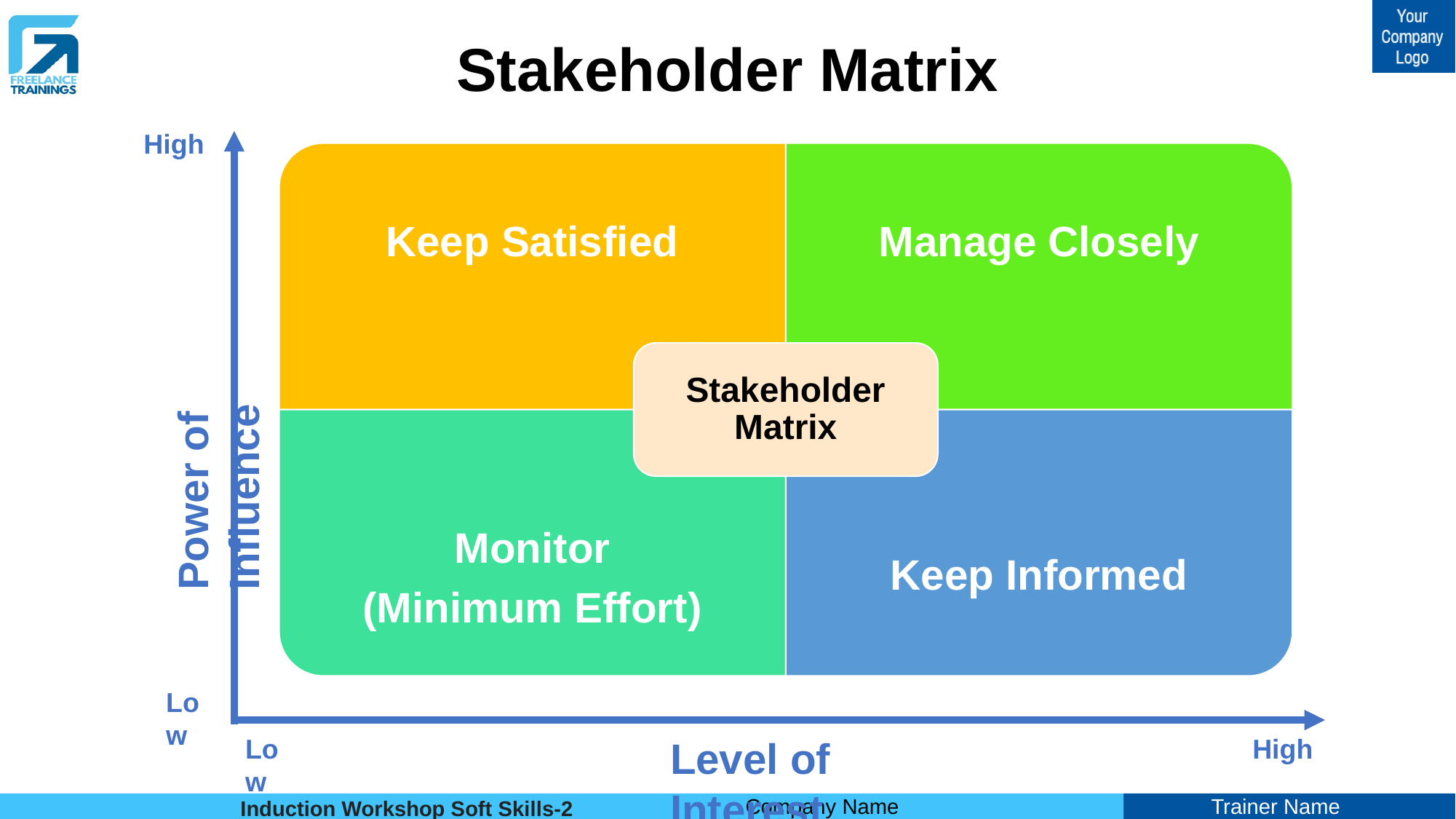

# Stakeholder Matrix
High
Keep Satisfied

Manage Closely

Stakeholder Matrix

Keep Informed
Monitor
(Minimum Effort)
Power of Influence
Low
Low
High
Level of Interest